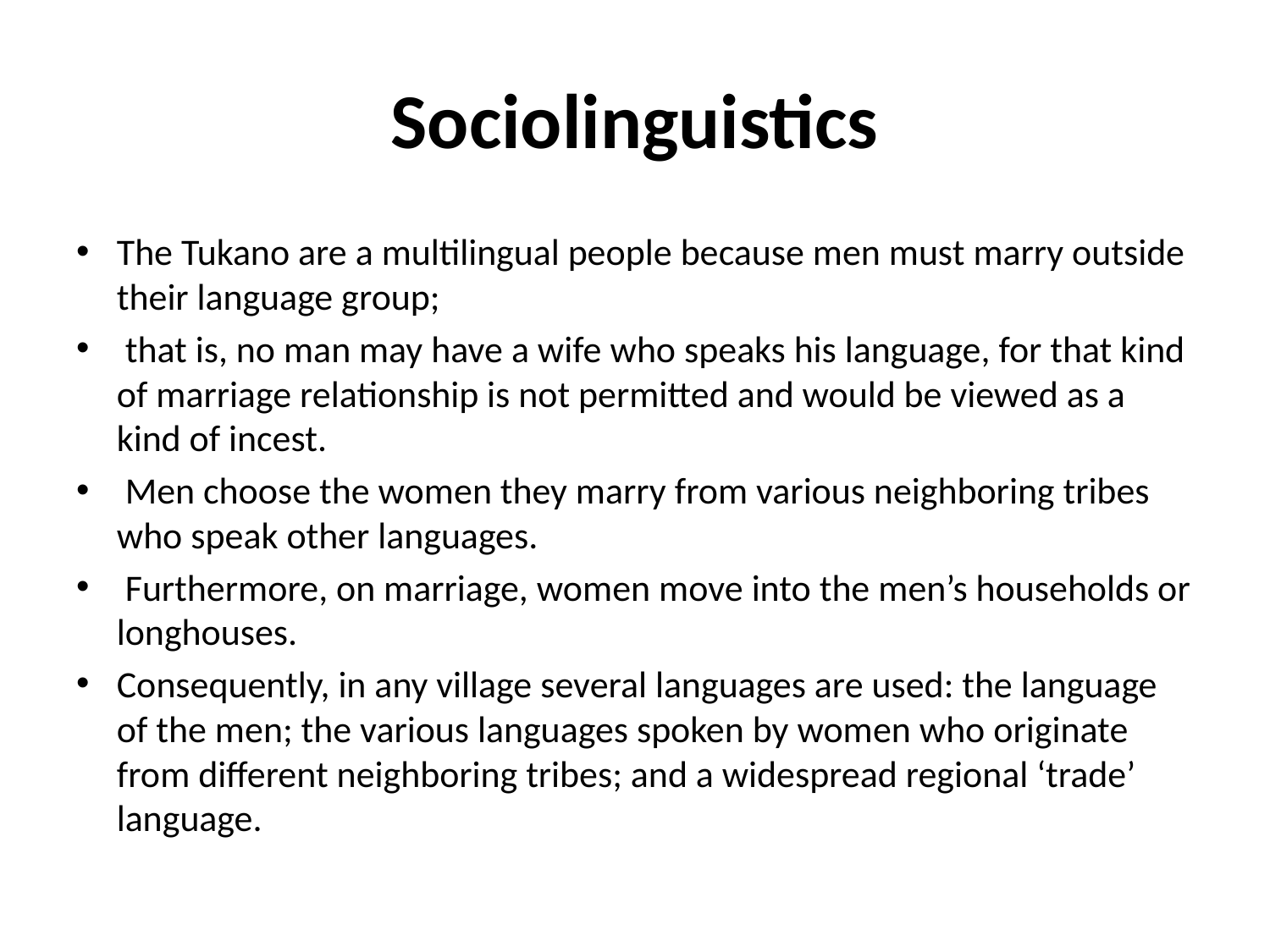

# Sociolinguistics
The Tukano are a multilingual people because men must marry outside their language group;
 that is, no man may have a wife who speaks his language, for that kind of marriage relationship is not permitted and would be viewed as a kind of incest.
 Men choose the women they marry from various neighboring tribes who speak other languages.
 Furthermore, on marriage, women move into the men’s households or longhouses.
Consequently, in any village several languages are used: the language of the men; the various languages spoken by women who originate from different neighboring tribes; and a widespread regional ‘trade’ language.